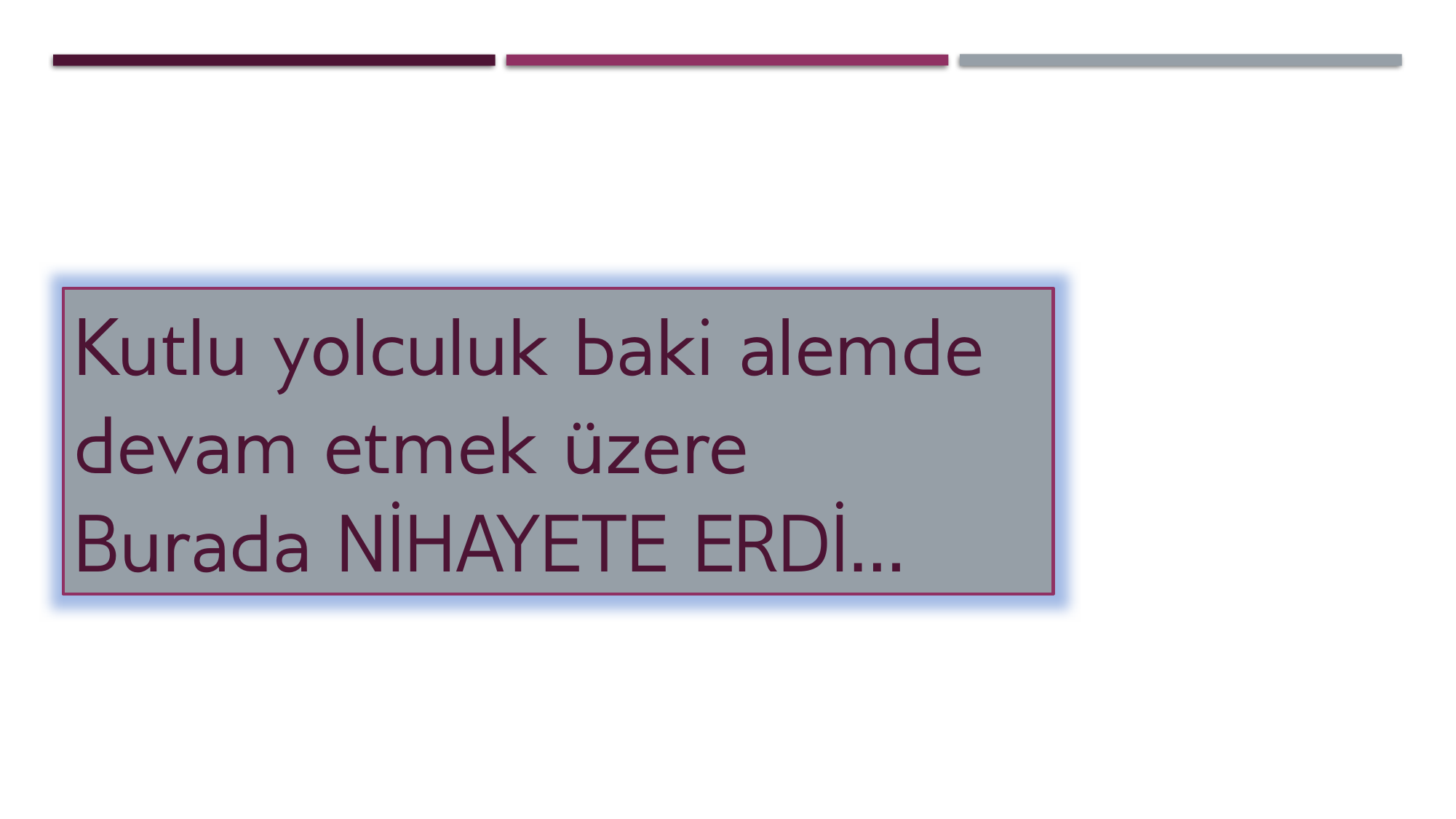

Kutlu yolculuk baki alemde
devam etmek üzere
Burada NİHAYETE ERDİ…